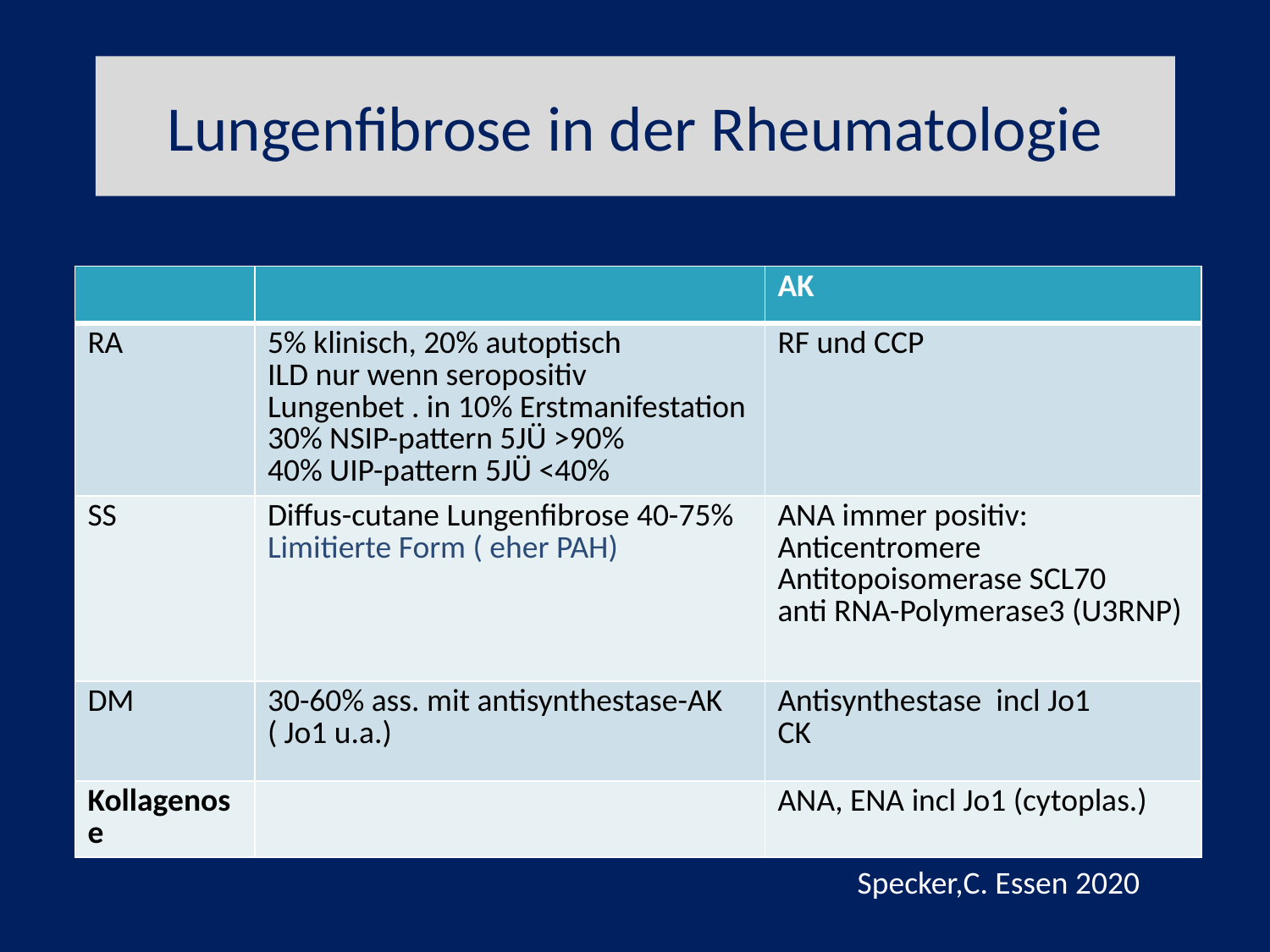

# Lungenfibrose in der Rheumatologie
|  |  | AK |
| --- | --- | --- |
| RA | 5% klinisch, 20% autoptisch ILD nur wenn seropositiv Lungenbet . in 10% Erstmanifestation 30% NSIP-pattern 5JÜ >90% 40% UIP-pattern 5JÜ <40% | RF und CCP |
| SS | Diffus-cutane Lungenfibrose 40-75% Limitierte Form ( eher PAH) | ANA immer positiv: Anticentromere Antitopoisomerase SCL70 anti RNA-Polymerase3 (U3RNP) |
| DM | 30-60% ass. mit antisynthestase-AK ( Jo1 u.a.) | Antisynthestase incl Jo1 CK |
| Kollagenose |  | ANA, ENA incl Jo1 (cytoplas.) |
Specker,C. Essen 2020